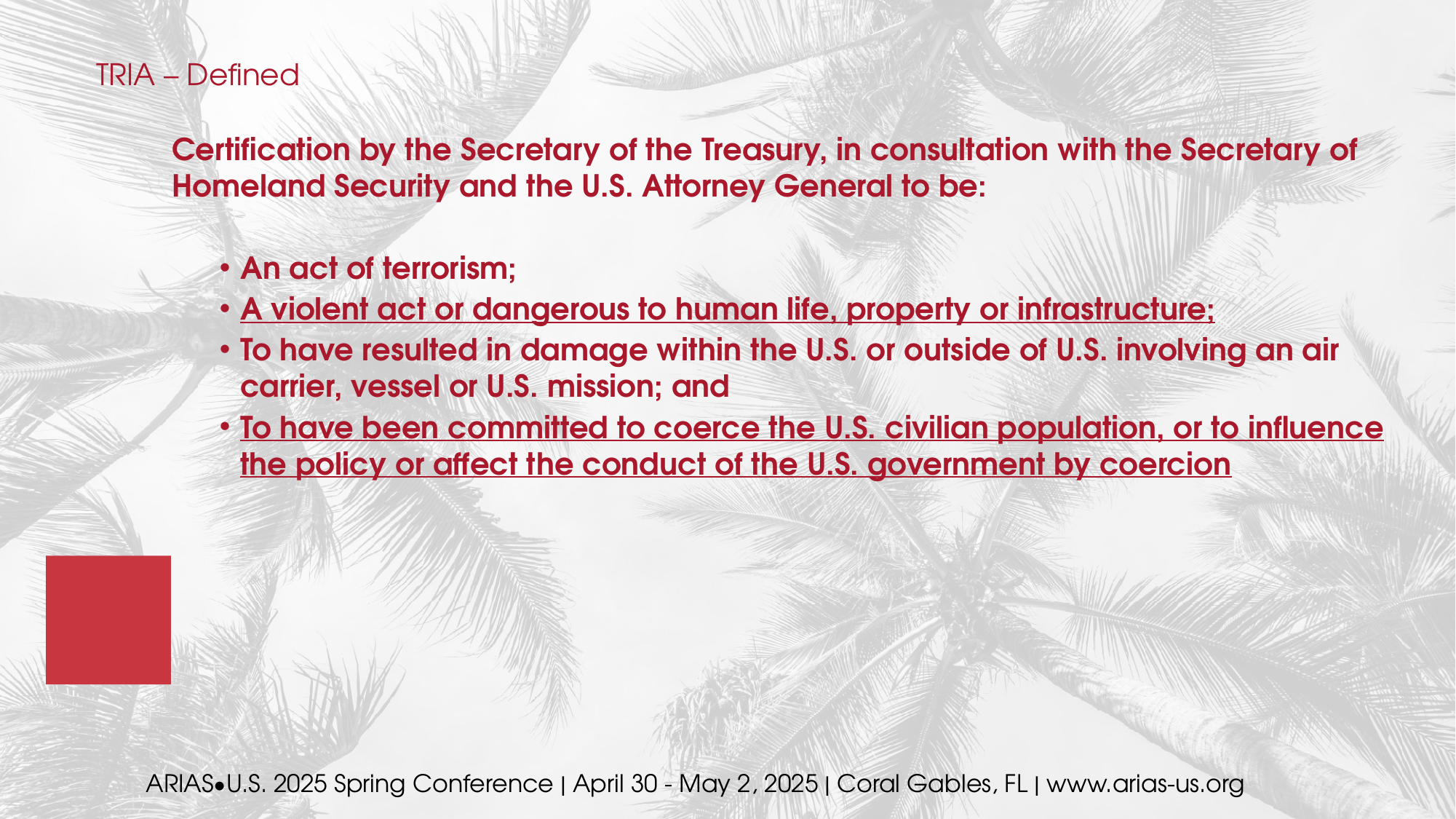

# TRIA – Defined
Certification by the Secretary of the Treasury, in consultation with the Secretary of Homeland Security and the U.S. Attorney General to be:

An act of terrorism;
A violent act or dangerous to human life, property or infrastructure;
To have resulted in damage within the U.S. or outside of U.S. involving an air carrier, vessel or U.S. mission; and
To have been committed to coerce the U.S. civilian population, or to influence the policy or affect the conduct of the U.S. government by coercion